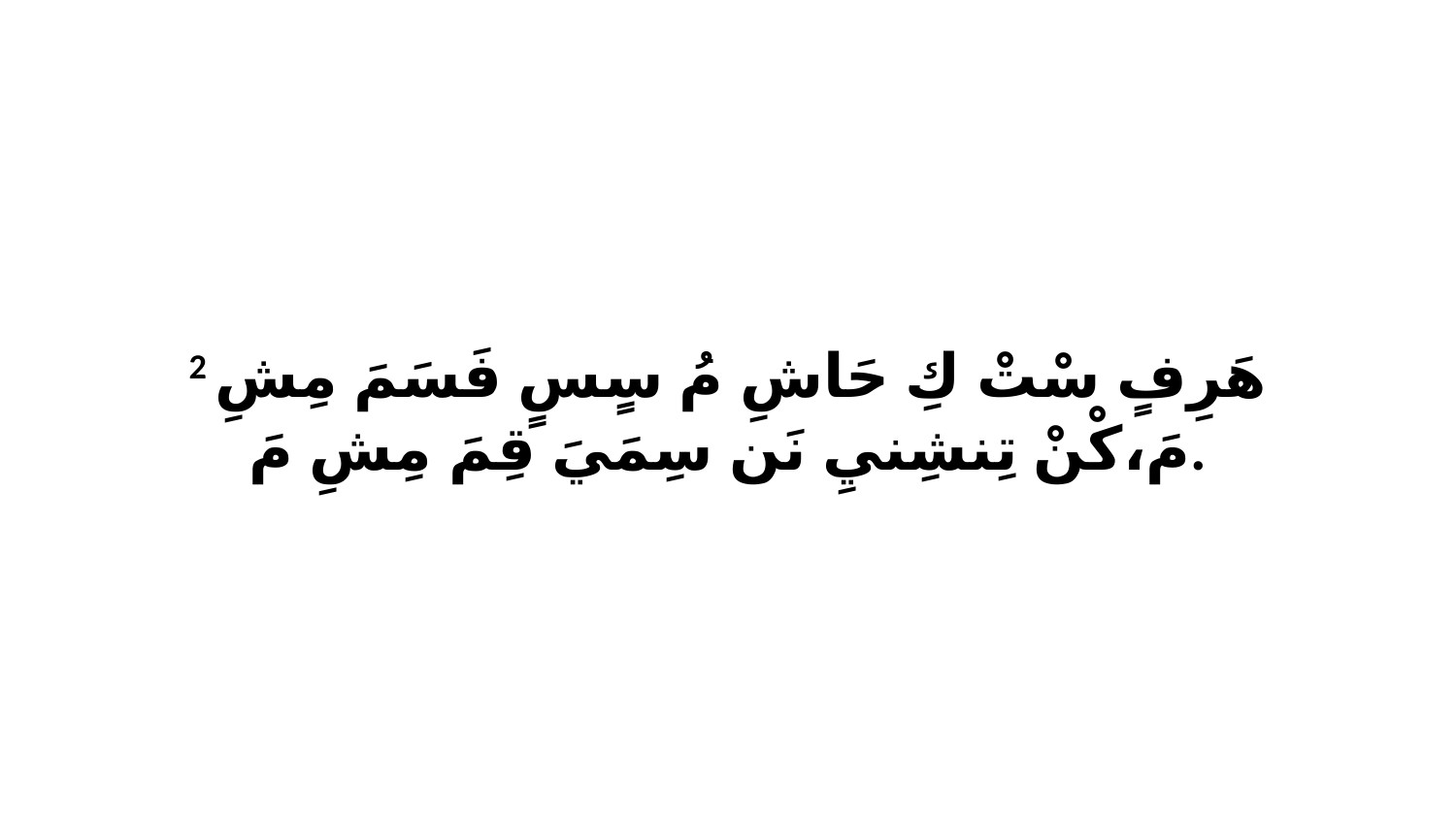

2 هَرِفٍ سْتْ كِ حَاشِ مُ سٍسٍ فَسَمَ مِشِ مَ،كْنْ تِنشِنيِ نَن سِمَيَ قِمَ مِشِ مَ.